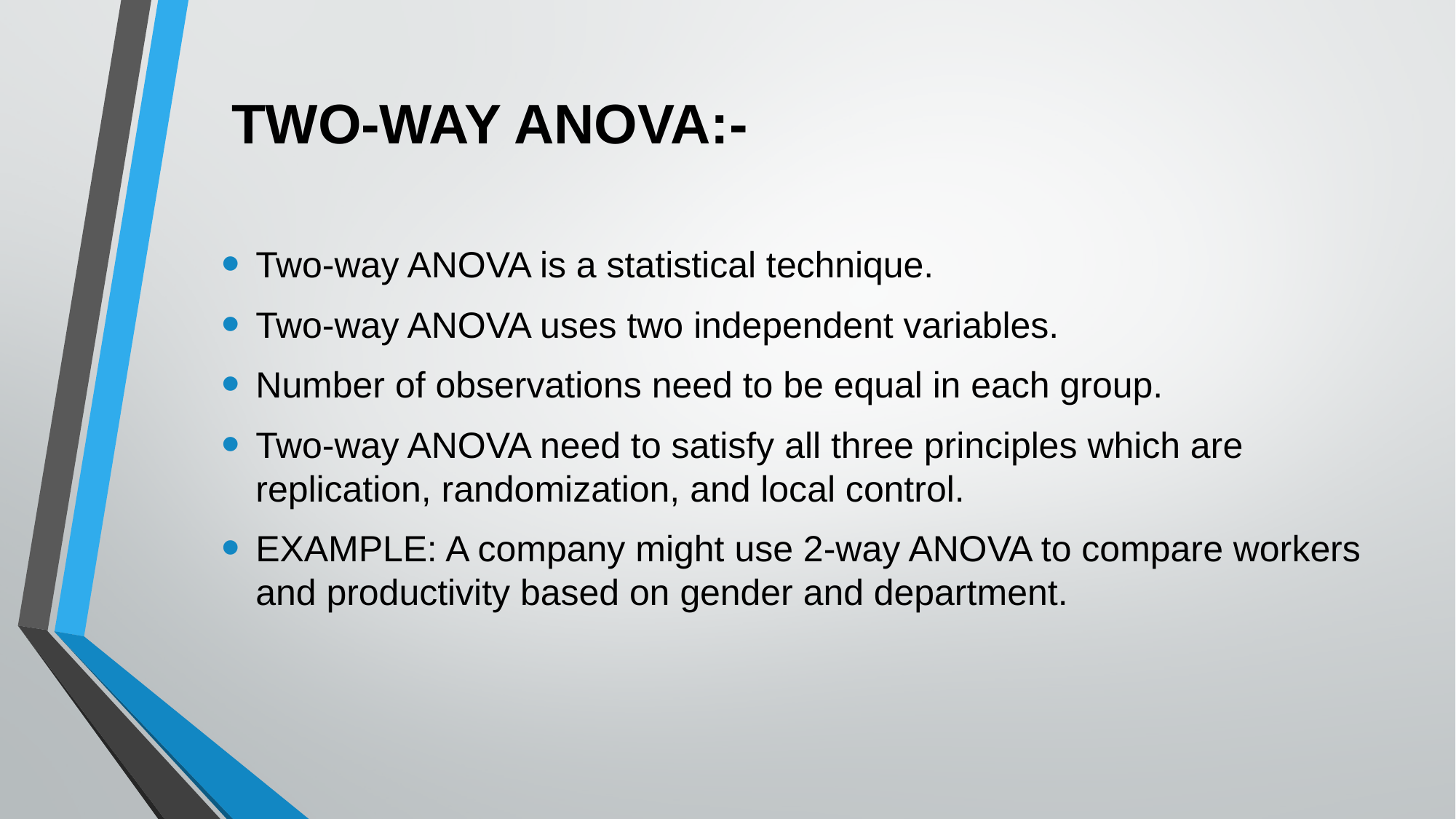

# TWO-WAY ANOVA:-
Two-way ANOVA is a statistical technique.
Two-way ANOVA uses two independent variables.
Number of observations need to be equal in each group.
Two-way ANOVA need to satisfy all three principles which are replication, randomization, and local control.
EXAMPLE: A company might use 2-way ANOVA to compare workers and productivity based on gender and department.